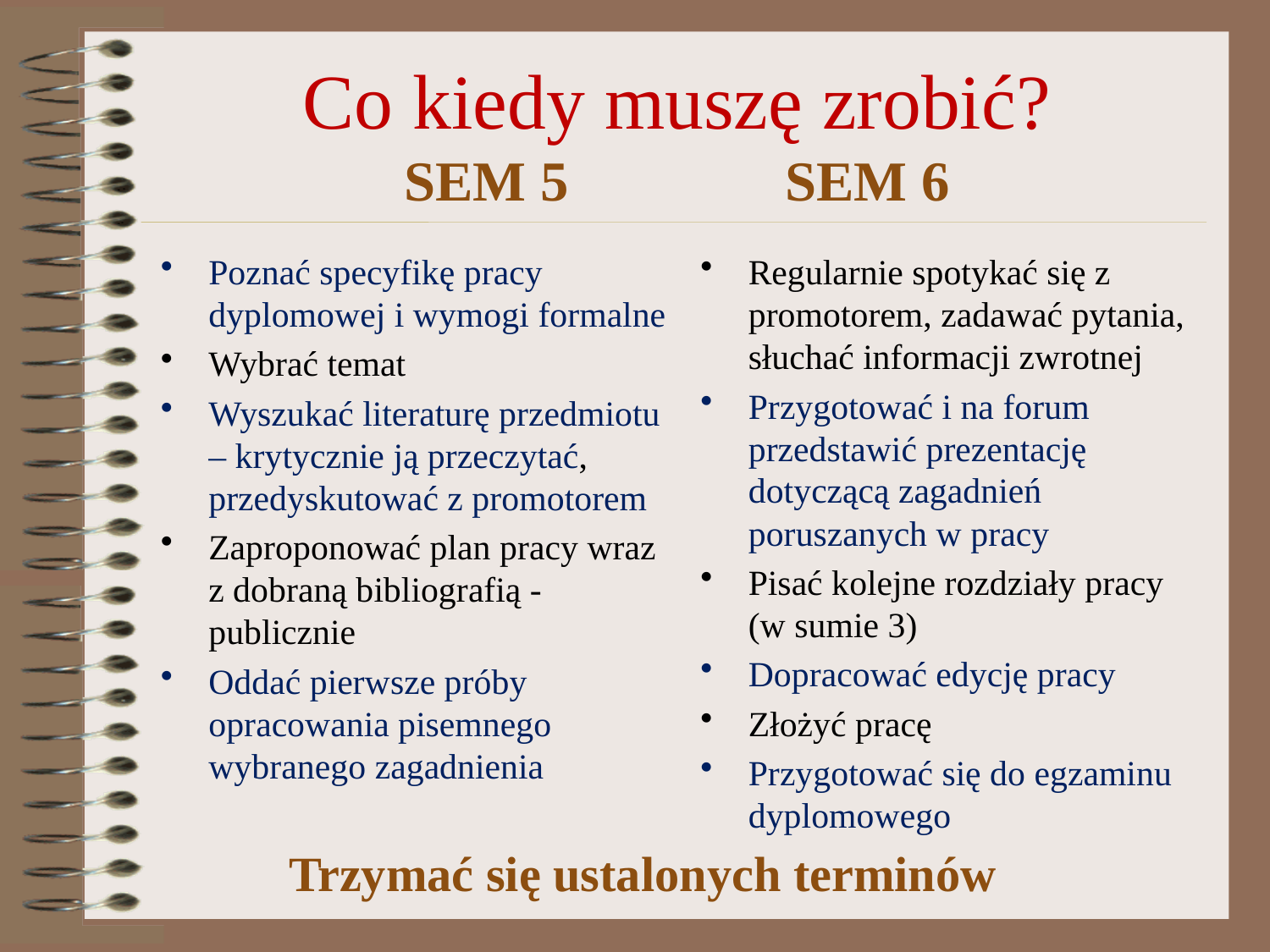

# Co kiedy muszę zrobić? SEM 5		SEM 6
Poznać specyfikę pracy dyplomowej i wymogi formalne
Wybrać temat
Wyszukać literaturę przedmiotu – krytycznie ją przeczytać, przedyskutować z promotorem
Zaproponować plan pracy wraz z dobraną bibliografią - publicznie
Oddać pierwsze próby opracowania pisemnego wybranego zagadnienia

Regularnie spotykać się z promotorem, zadawać pytania, słuchać informacji zwrotnej
Przygotować i na forum przedstawić prezentację dotyczącą zagadnień poruszanych w pracy
Pisać kolejne rozdziały pracy (w sumie 3)
Dopracować edycję pracy
Złożyć pracę
Przygotować się do egzaminu dyplomowego
     Trzymać się ustalonych terminów